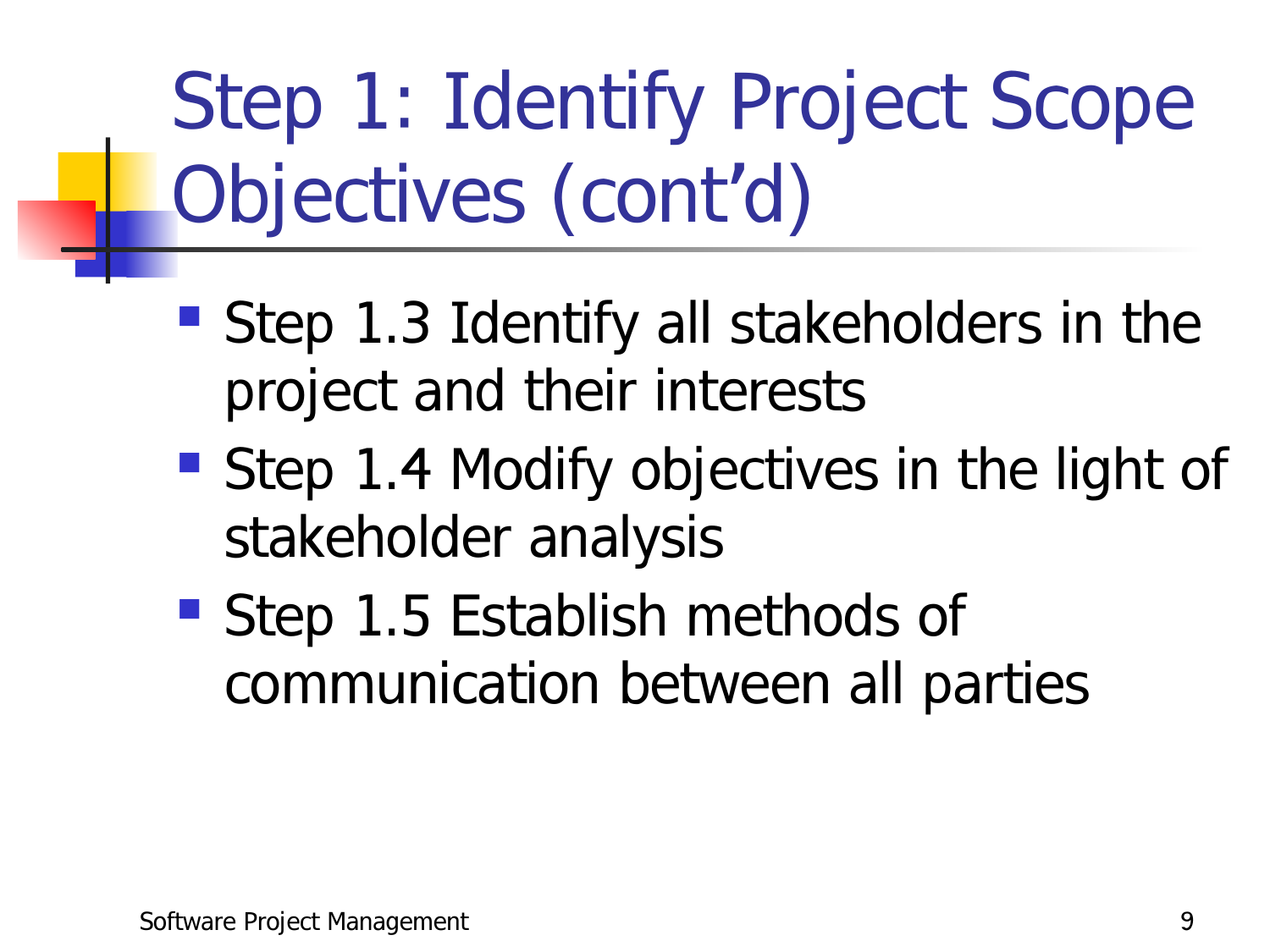

# Step 1: Identify Project Scope Objectives (cont’d)
Step 1.3 Identify all stakeholders in the project and their interests
Step 1.4 Modify objectives in the light of stakeholder analysis
Step 1.5 Establish methods of communication between all parties
Software Project Management
9